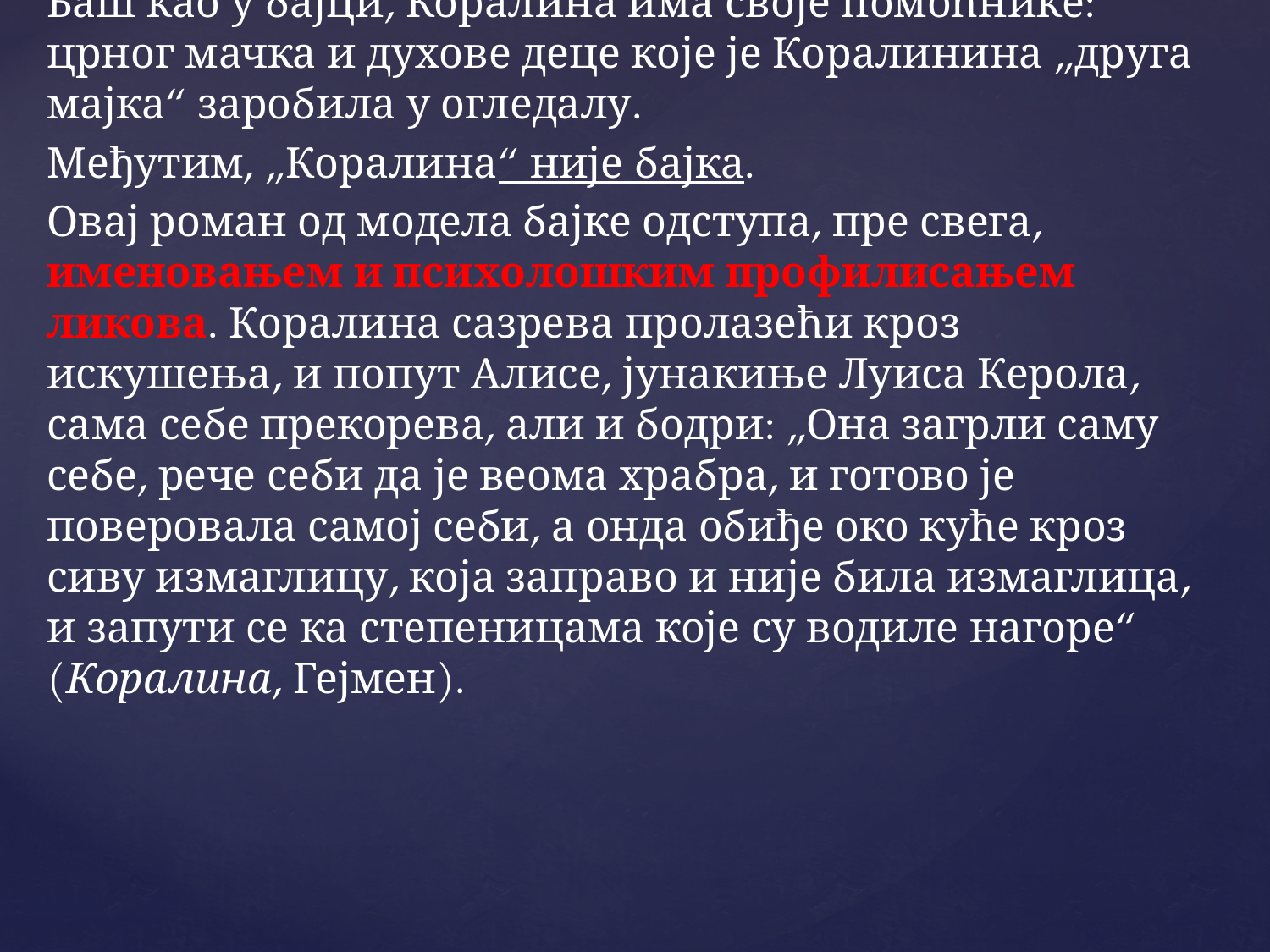

Баш као у бајци, Коралина има своје помоћнике: црног мачка и духове деце које је Коралинина „друга мајка“ заробила у огледалу.
Међутим, „Коралина“ није бајка.
Овај роман од модела бајке одступа, пре свега, именовањем и психолошким профилисањем ликова. Коралина сазрева пролазећи кроз искушења, и попут Алисе, јунакиње Луиса Керола, сама себе прекорева, али и бодри: „Она загрли саму себе, рече себи да је веома храбра, и готово је поверовала самој себи, а онда обиђе око куће кроз сиву измаглицу, која заправо и није била измаглица, и запути се ка степеницама које су водиле нагоре“ (Коралина, Гејмен).